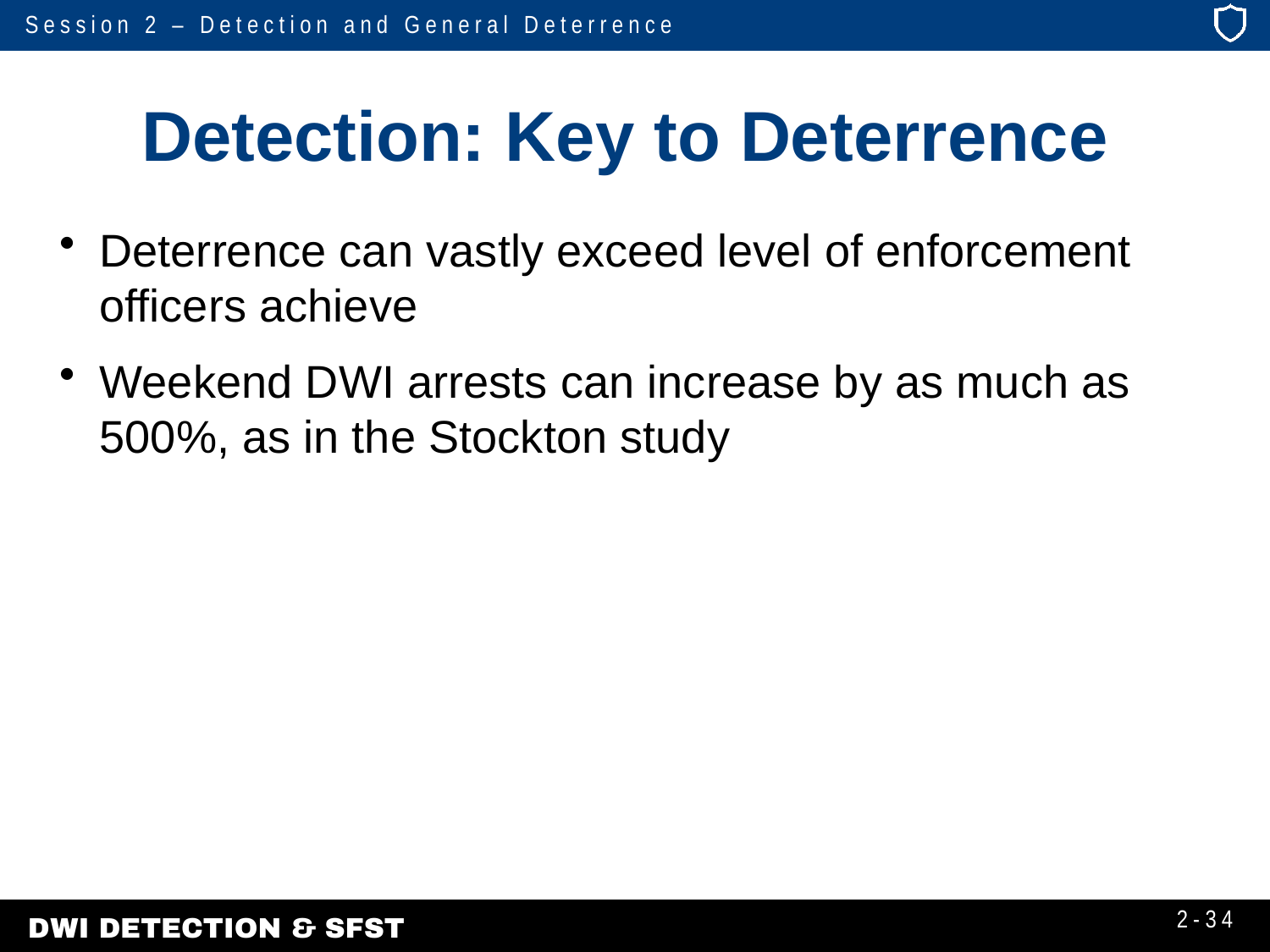

# Detection: Key to Deterrence
Deterrence can vastly exceed level of enforcement officers achieve
Weekend DWI arrests can increase by as much as 500%, as in the Stockton study

2-34